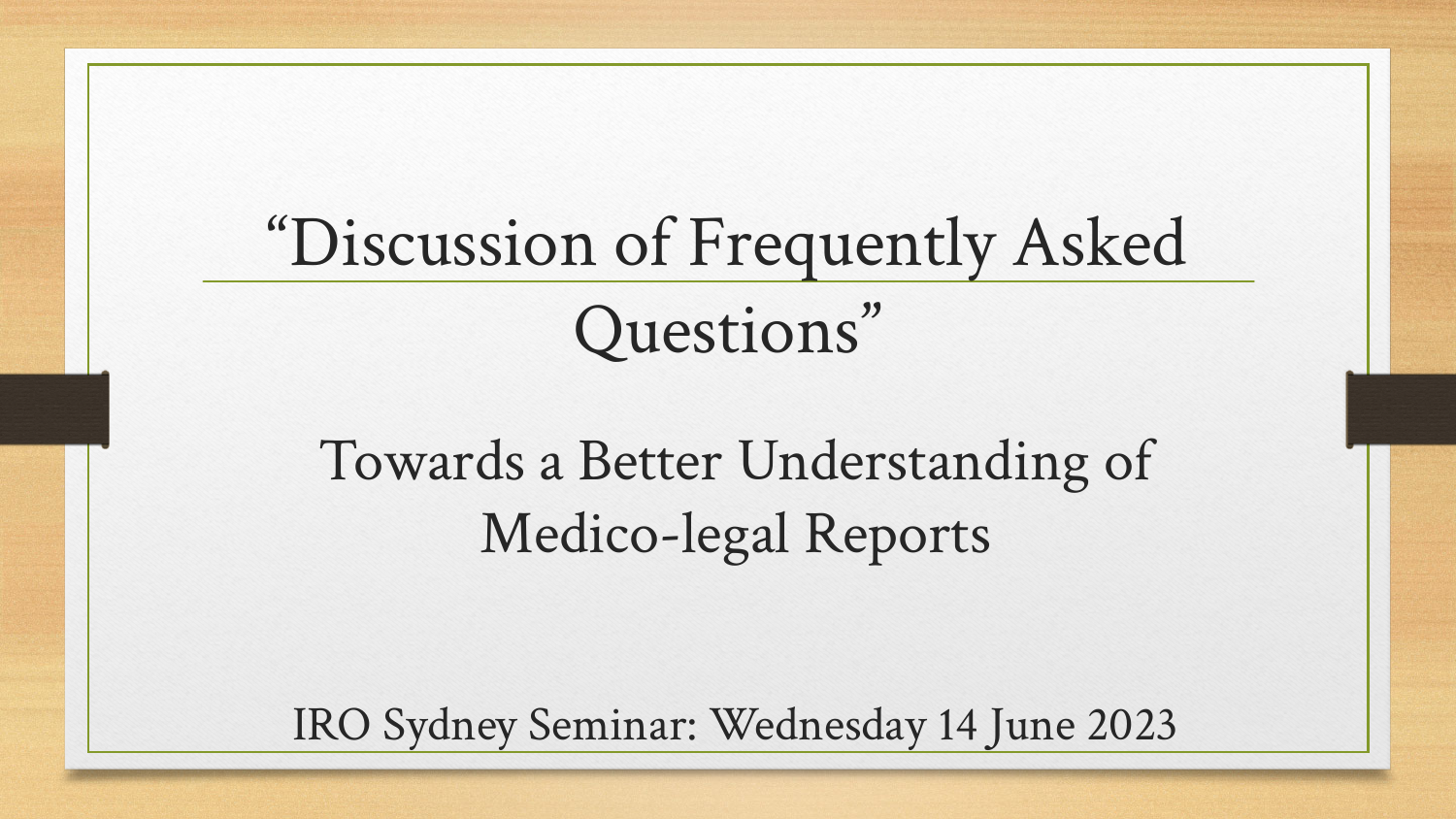

# “Discussion of Frequently Asked Questions”

Towards a Better Understanding of Medico-legal Reports

IRO Sydney Seminar: Wednesday 14 June 2023